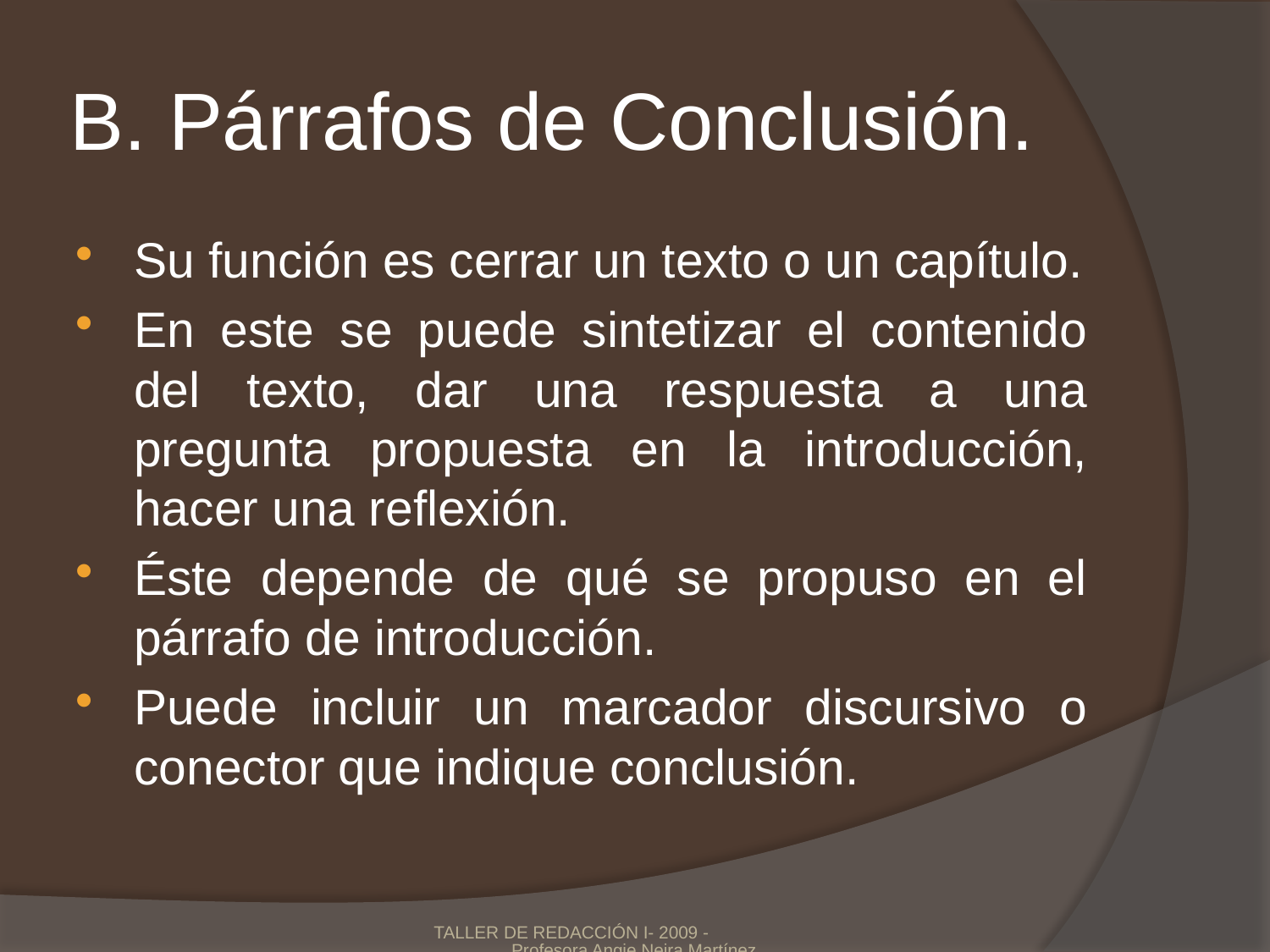

# B. Párrafos de Conclusión.
Su función es cerrar un texto o un capítulo.
En este se puede sintetizar el contenido del texto, dar una respuesta a una pregunta propuesta en la introducción, hacer una reflexión.
Éste depende de qué se propuso en el párrafo de introducción.
Puede incluir un marcador discursivo o conector que indique conclusión.
TALLER DE REDACCIÓN I- 2009 -                                          Profesora Angie Neira Martínez